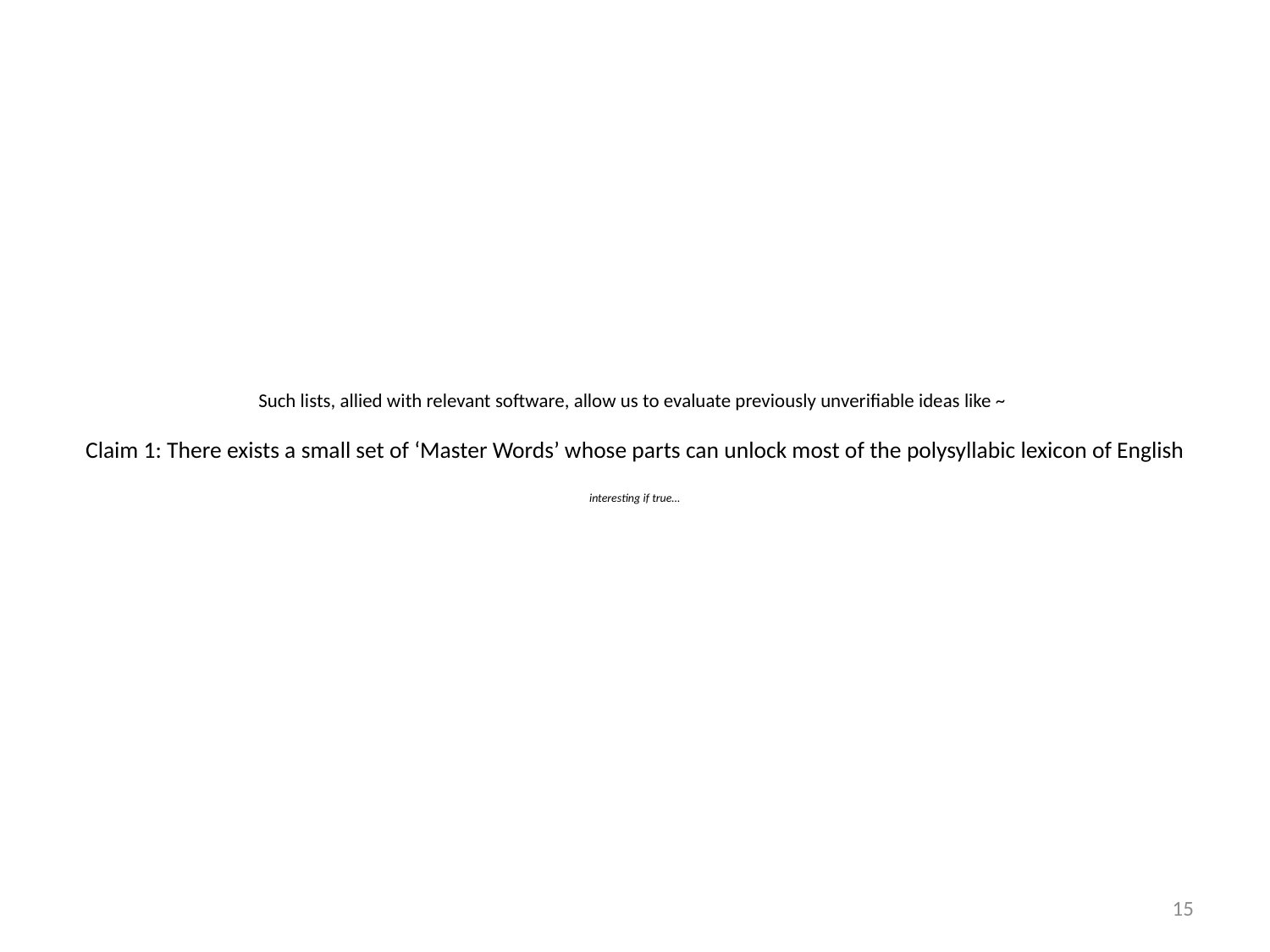

# Such lists, allied with relevant software, allow us to evaluate previously unverifiable ideas like ~ Claim 1: There exists a small set of ‘Master Words’ whose parts can unlock most of the polysyllabic lexicon of English interesting if true…
15